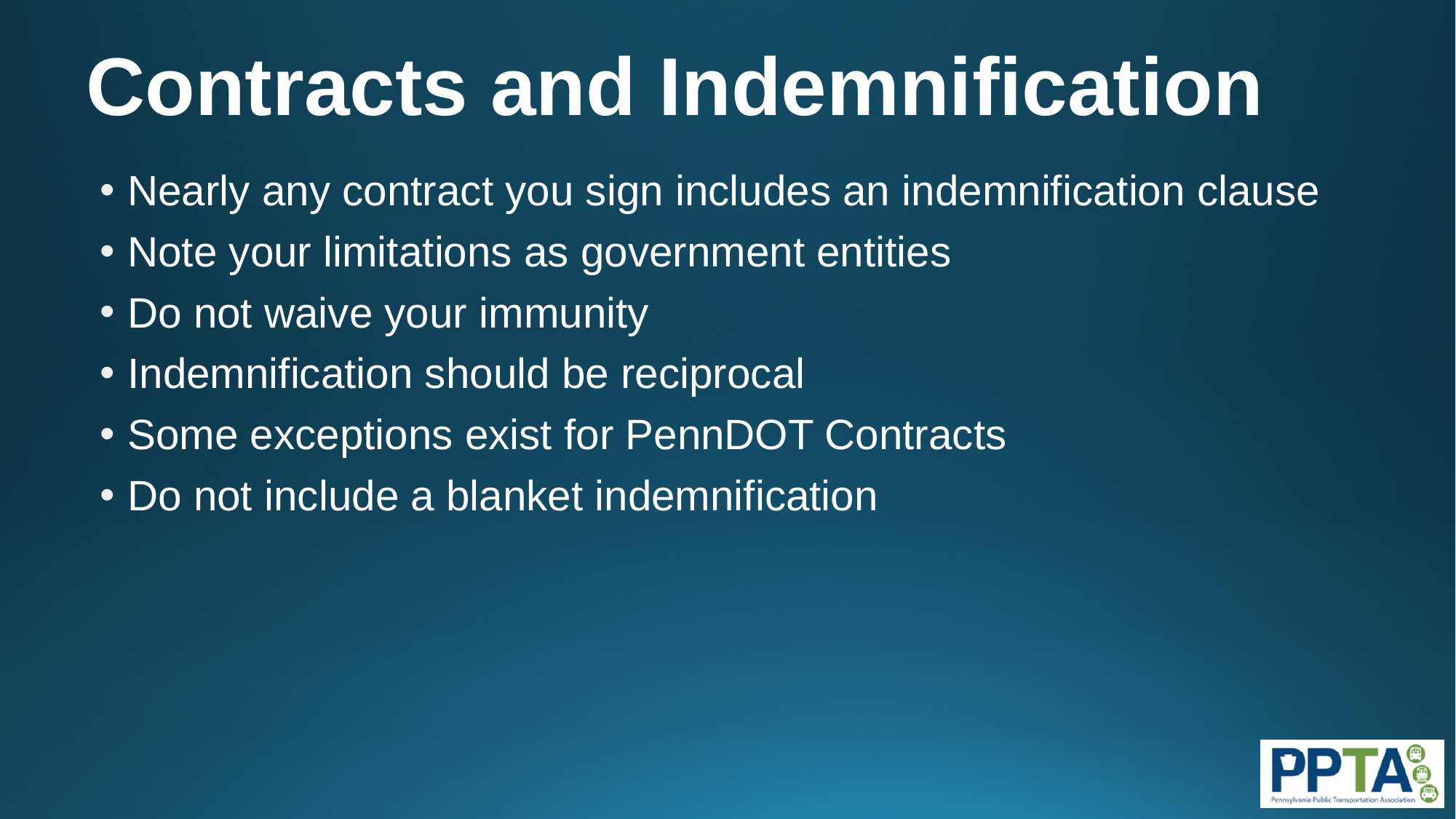

# Contracts and Indemnification
Nearly any contract you sign includes an indemnification clause
Note your limitations as government entities
Do not waive your immunity
Indemnification should be reciprocal
Some exceptions exist for PennDOT Contracts
Do not include a blanket indemnification